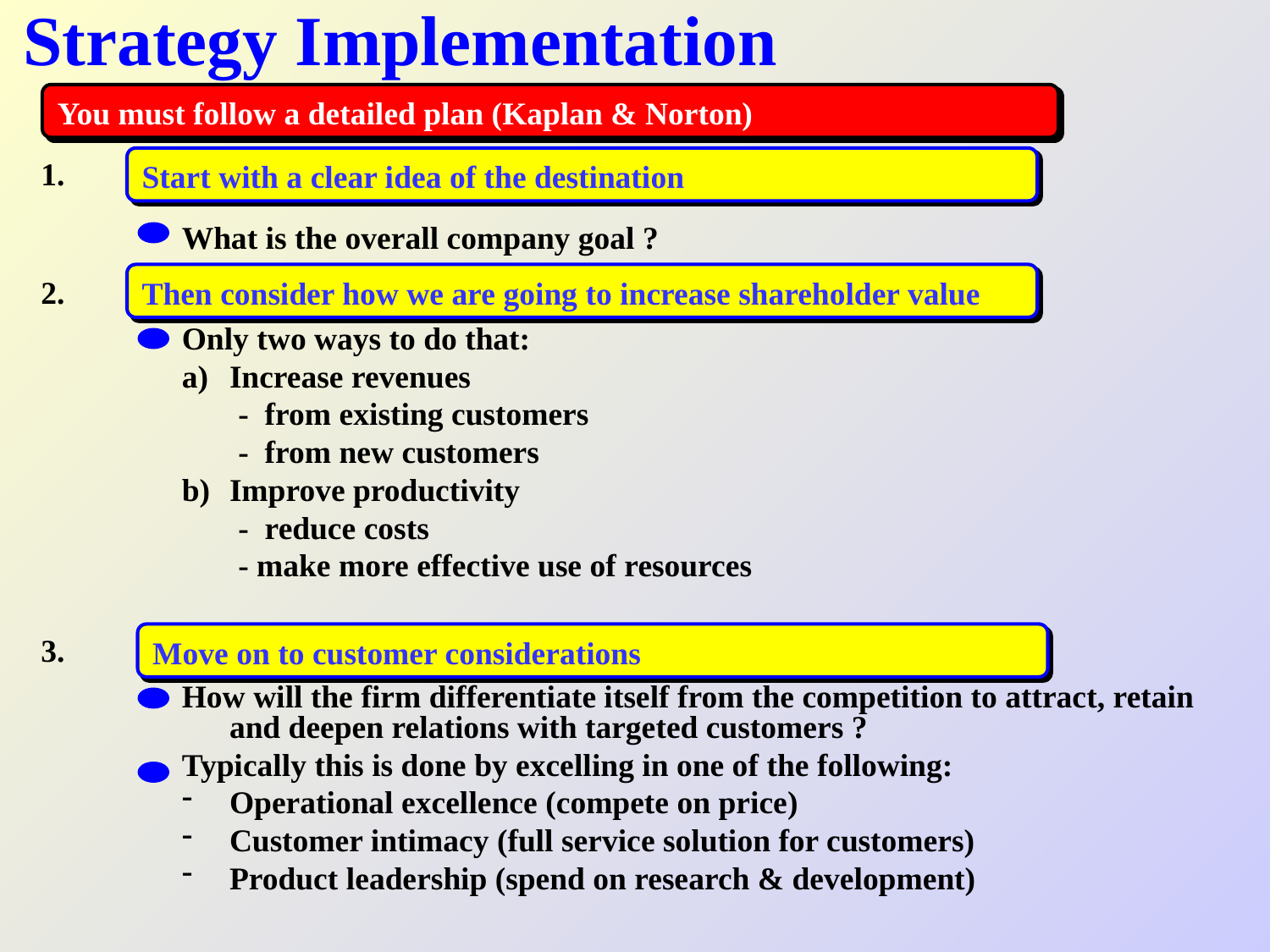

# Strategy Implementation
You must follow a detailed plan (Kaplan & Norton)
1.
Start with a clear idea of the destination
What is the overall company goal ?

Then consider how we are going to increase shareholder value
2.
Only two ways to do that:
Increase revenues
       -  from existing customers
       -  from new customers
Improve productivity
       -  reduce costs
       - make more effective use of resources

3.
Move on to customer considerations
How will the firm differentiate itself from the competition to attract, retain and deepen relations with targeted customers ?
Typically this is done by excelling in one of the following:
Operational excellence (compete on price)
Customer intimacy (full service solution for customers)
Product leadership (spend on research & development)